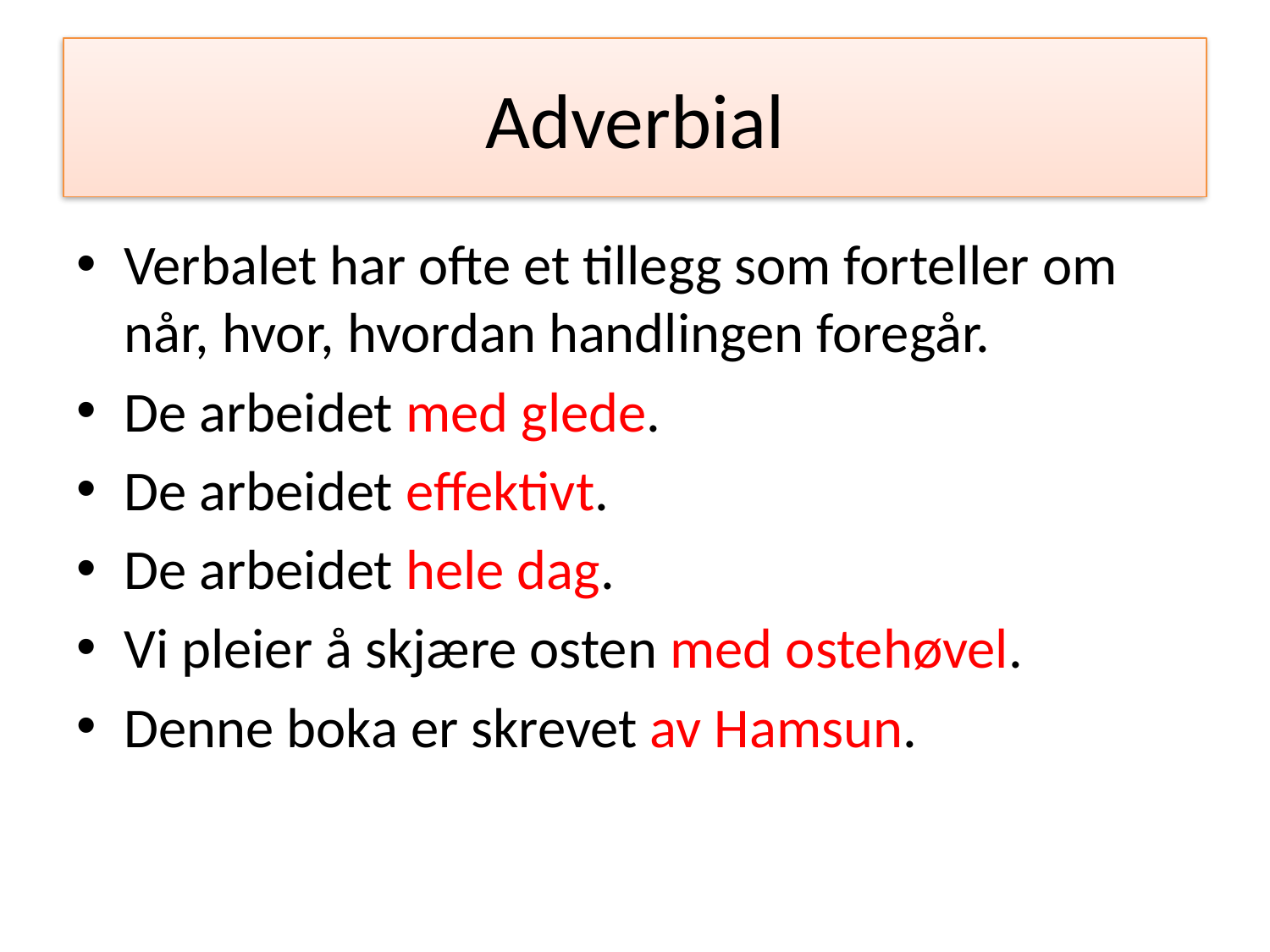

# Adverbial
Verbalet har ofte et tillegg som forteller om når, hvor, hvordan handlingen foregår.
De arbeidet med glede.
De arbeidet effektivt.
De arbeidet hele dag.
Vi pleier å skjære osten med ostehøvel.
Denne boka er skrevet av Hamsun.